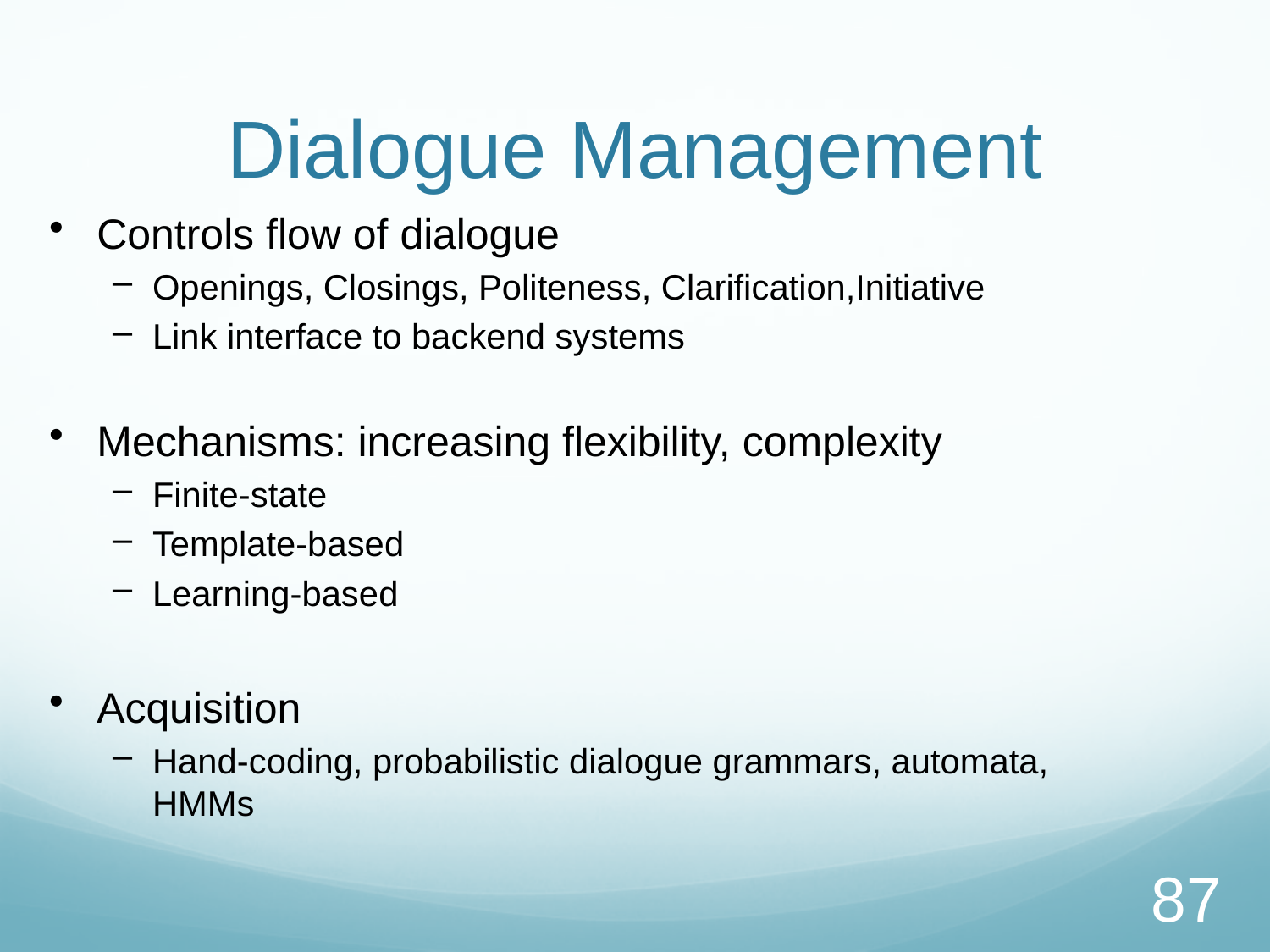

# Dialogue Management
Controls flow of dialogue
Openings, Closings, Politeness, Clarification,Initiative
Link interface to backend systems

Mechanisms: increasing flexibility, complexity
Finite-state
Template-based
Learning-based

Acquisition
Hand-coding, probabilistic dialogue grammars, automata, HMMs

87